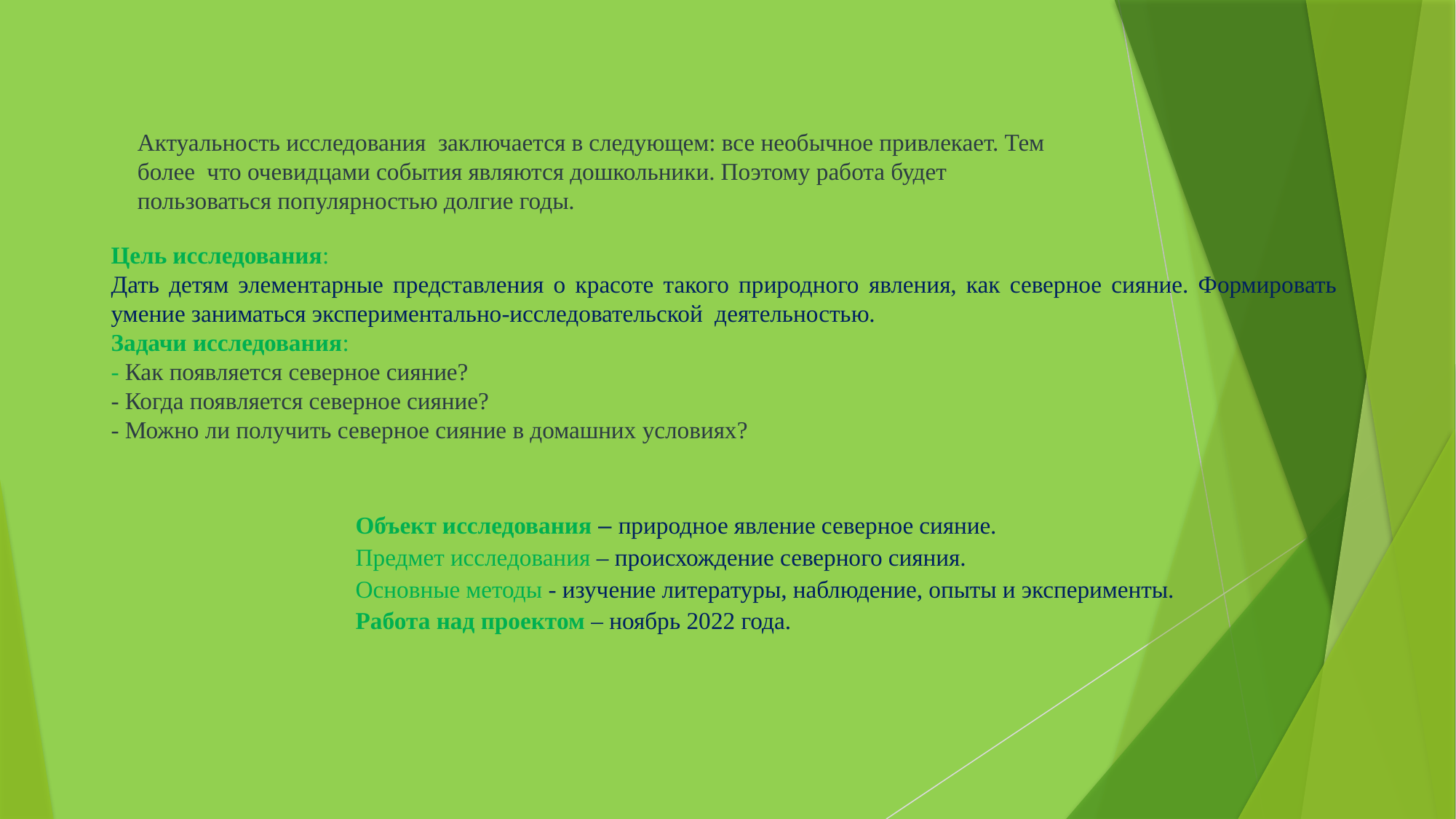

Актуальность исследования  заключается в следующем: все необычное привлекает. Тем более  что очевидцами события являются дошкольники. Поэтому работа будет пользоваться популярностью долгие годы.

Цель исследования:
Дать детям элементарные представления о красоте такого природного явления, как северное сияние. Формировать умение заниматься экспериментально-исследовательской  деятельностью.
Задачи исследования:
- Как появляется северное сияние?
- Когда появляется северное сияние?
- Можно ли получить северное сияние в домашних условиях?

Объект исследования – природное явление северное сияние.
Предмет исследования – происхождение северного сияния.
Основные методы - изучение литературы, наблюдение, опыты и эксперименты.
Работа над проектом – ноябрь 2022 года.